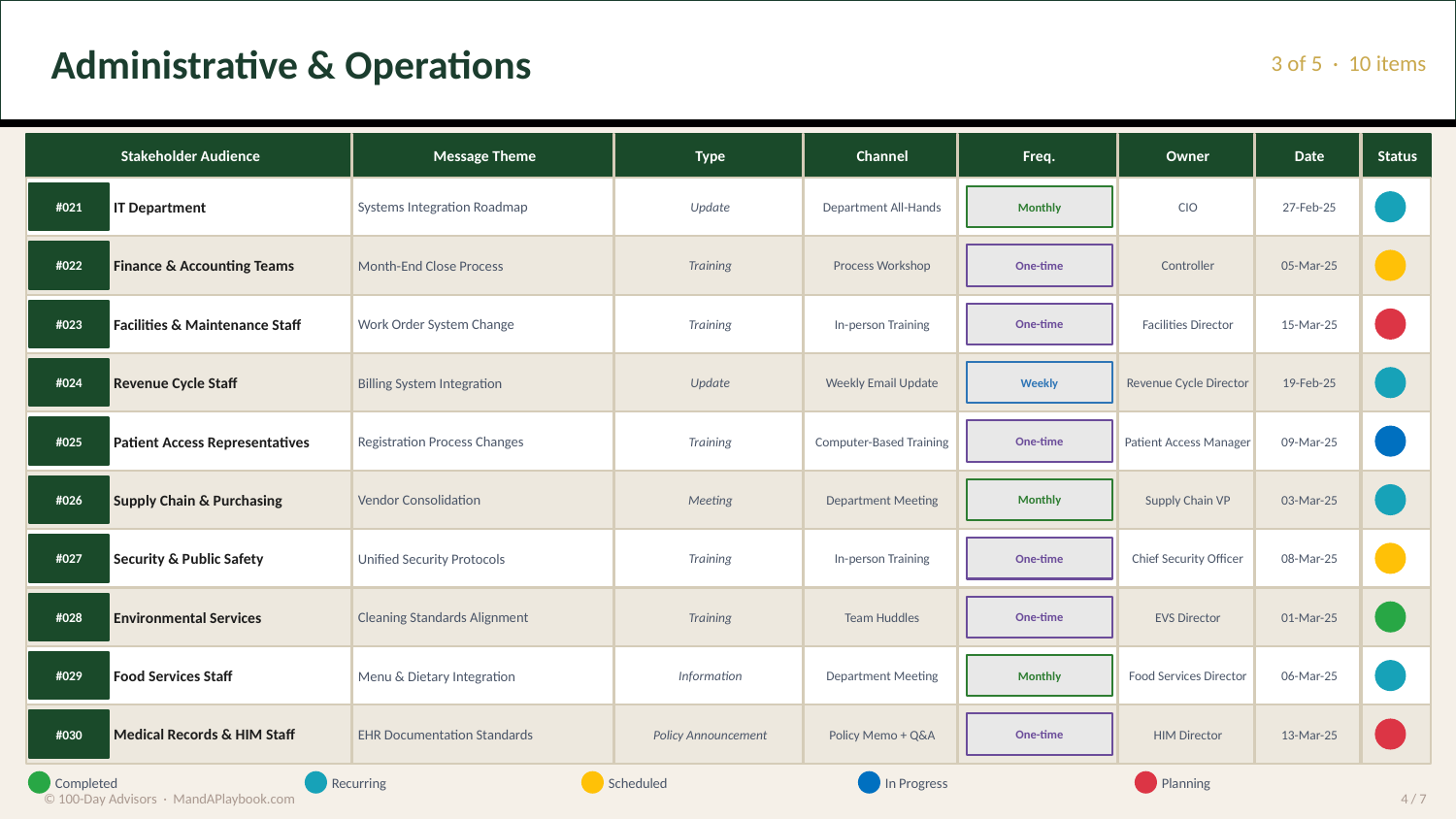

Administrative & Operations
3 of 5  ·  10 items

Stakeholder Audience

Message Theme

Type

Channel

Freq.

Owner

Date

Status

IT Department
Systems Integration Roadmap
Update
Department All-Hands
CIO
27-Feb-25

#021

Monthly

Finance & Accounting Teams
Month-End Close Process
Training
Process Workshop
Controller
05-Mar-25

#022

One-time

Facilities & Maintenance Staff
Work Order System Change
Training
In-person Training
Facilities Director
15-Mar-25

#023

One-time

Revenue Cycle Staff
Billing System Integration
Update
Weekly Email Update
Revenue Cycle Director
19-Feb-25

#024

Weekly

Patient Access Representatives
Registration Process Changes
Training
Computer-Based Training
Patient Access Manager
09-Mar-25

#025

One-time

Supply Chain & Purchasing
Vendor Consolidation
Meeting
Department Meeting
Supply Chain VP
03-Mar-25

#026

Monthly

Security & Public Safety
Unified Security Protocols
Training
In-person Training
Chief Security Officer
08-Mar-25

#027

One-time

Environmental Services
Cleaning Standards Alignment
Training
Team Huddles
EVS Director
01-Mar-25

#028

One-time

Food Services Staff
Menu & Dietary Integration
Information
Department Meeting
Food Services Director
06-Mar-25

#029

Monthly

Medical Records & HIM Staff
EHR Documentation Standards
Policy Announcement
Policy Memo + Q&A
HIM Director
13-Mar-25

#030

One-time

Completed
Recurring
Scheduled
In Progress
Planning

© 100-Day Advisors  ·  MandAPlaybook.com
4 / 7